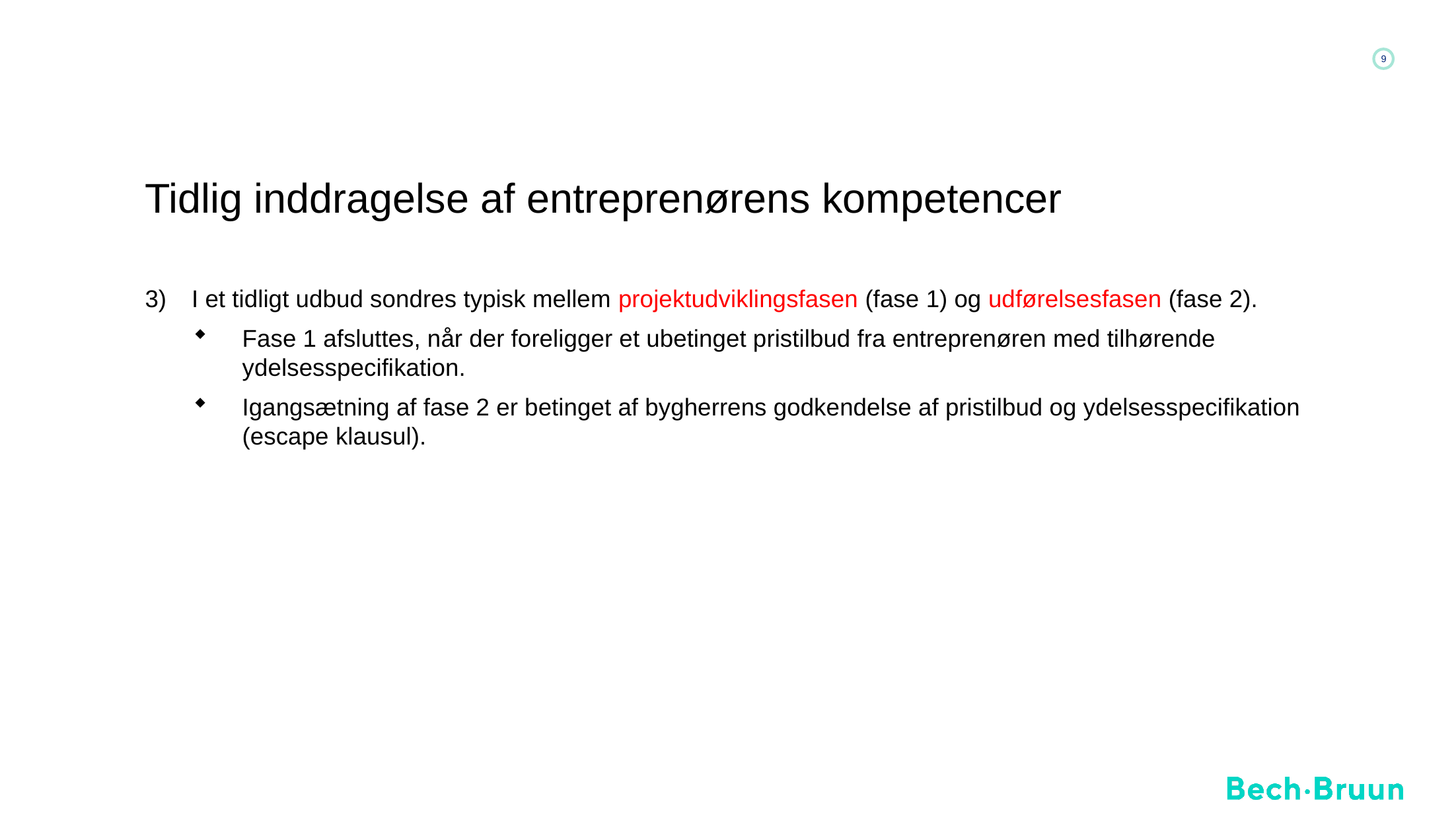

# Tidlig inddragelse af entreprenørens kompetencer
I et tidligt udbud sondres typisk mellem projektudviklingsfasen (fase 1) og udførelsesfasen (fase 2).
Fase 1 afsluttes, når der foreligger et ubetinget pristilbud fra entreprenøren med tilhørende ydelsesspecifikation.
Igangsætning af fase 2 er betinget af bygherrens godkendelse af pristilbud og ydelsesspecifikation (escape klausul).